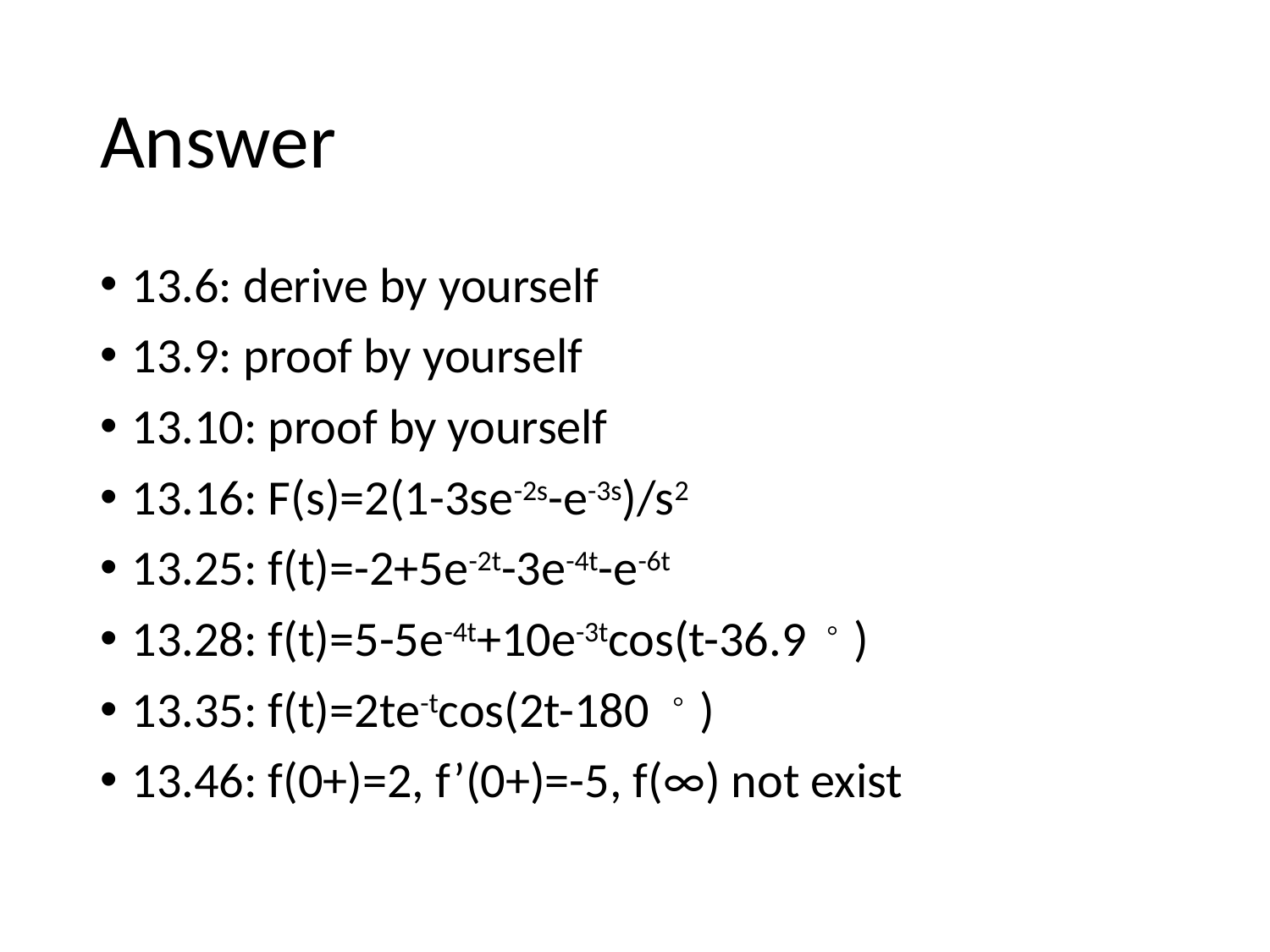

# Answer
13.6: derive by yourself
13.9: proof by yourself
13.10: proof by yourself
13.16: F(s)=2(1-3se-2s-e-3s)/s2
13.25: f(t)=-2+5e-2t-3e-4t-e-6t
13.28: f(t)=5-5e-4t+10e-3tcos(t-36.9。)
13.35: f(t)=2te-tcos(2t-180 。)
13.46: f(0+)=2, f’(0+)=-5, f(∞) not exist